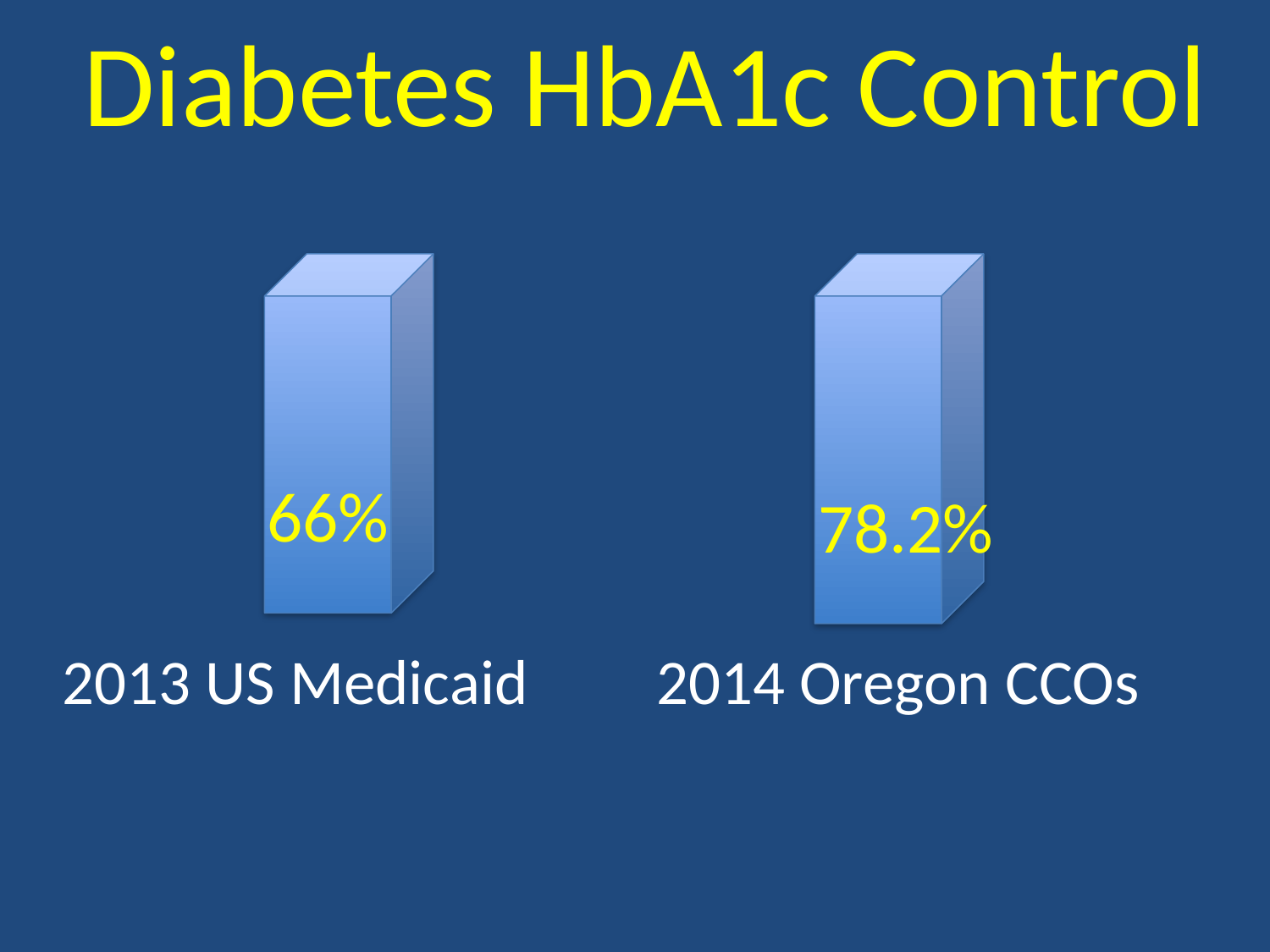

Diabetes HbA1c Control
#

66%
78.2%
  2013 US Medicaid	        2014 Oregon CCOs